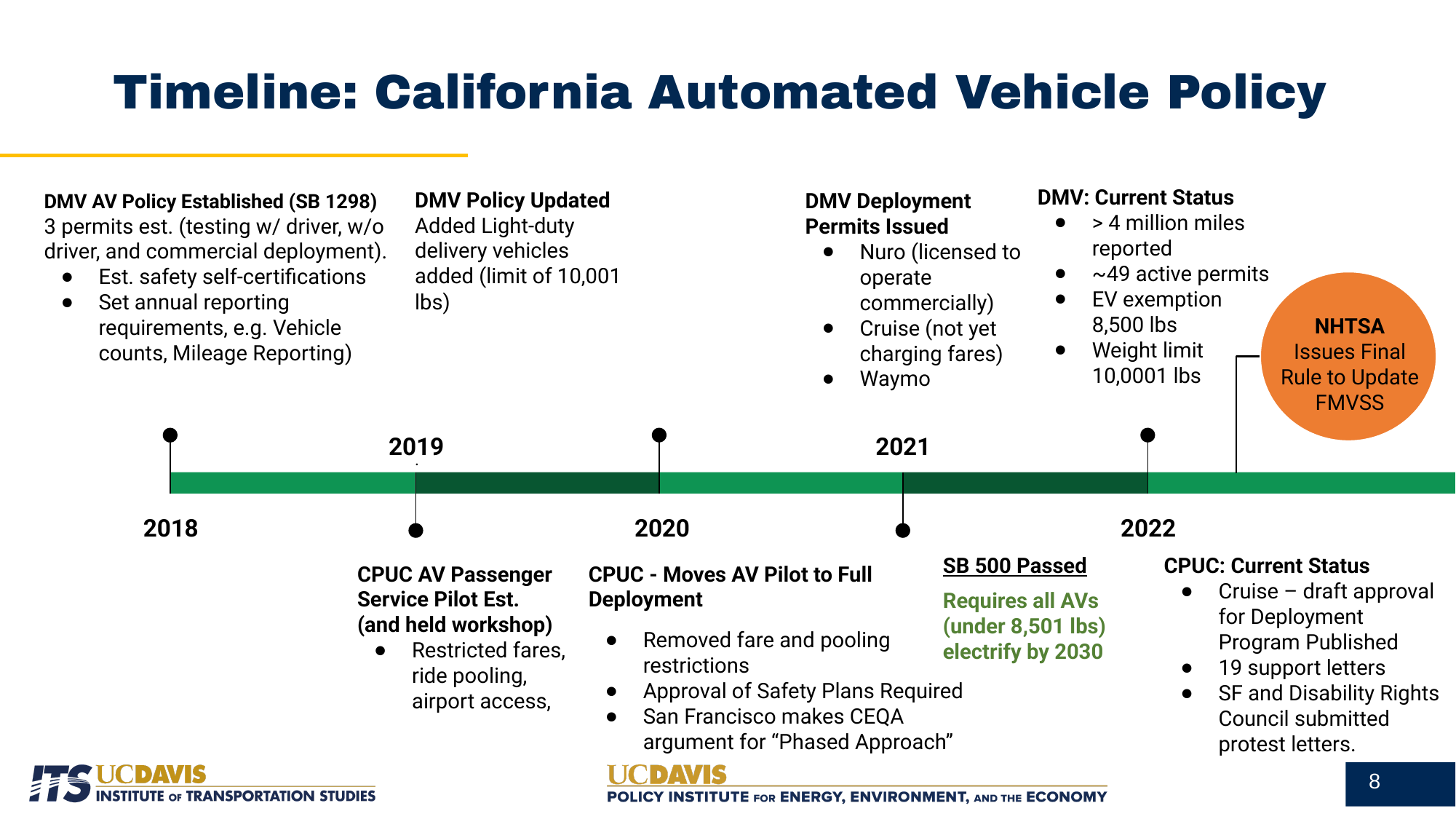

# Timeline: California Automated Vehicle Policy
DMV: Current Status
> 4 million miles reported
~49 active permits
EV exemption 8,500 lbs
Weight limit 10,0001 lbs
DMV Policy Updated
Added Light-duty delivery vehicles added (limit of 10,001 lbs)

.
DMV Deployment Permits Issued
Nuro (licensed to operate commercially)
Cruise (not yet charging fares)
Waymo

DMV AV Policy Established (SB 1298)
3 permits est. (testing w/ driver, w/o driver, and commercial deployment).
Est. safety self-certifications
Set annual reporting requirements, e.g. Vehicle counts, Mileage Reporting)

NHTSA
Issues Final Rule to Update FMVSS
2019
2021

2020
2022
2018
SB 500 Passed
Requires all AVs (under 8,501 lbs) electrify by 2030
CPUC: Current Status
Cruise – draft approval for Deployment Program Published
19 support letters
SF and Disability Rights Council submitted protest letters.

CPUC AV Passenger Service Pilot Est.
(and held workshop)
Restricted fares, ride pooling, airport access,

CPUC - Moves AV Pilot to Full Deployment
Removed fare and pooling restrictions
Approval of Safety Plans Required
San Francisco makes CEQA argument for “Phased Approach”